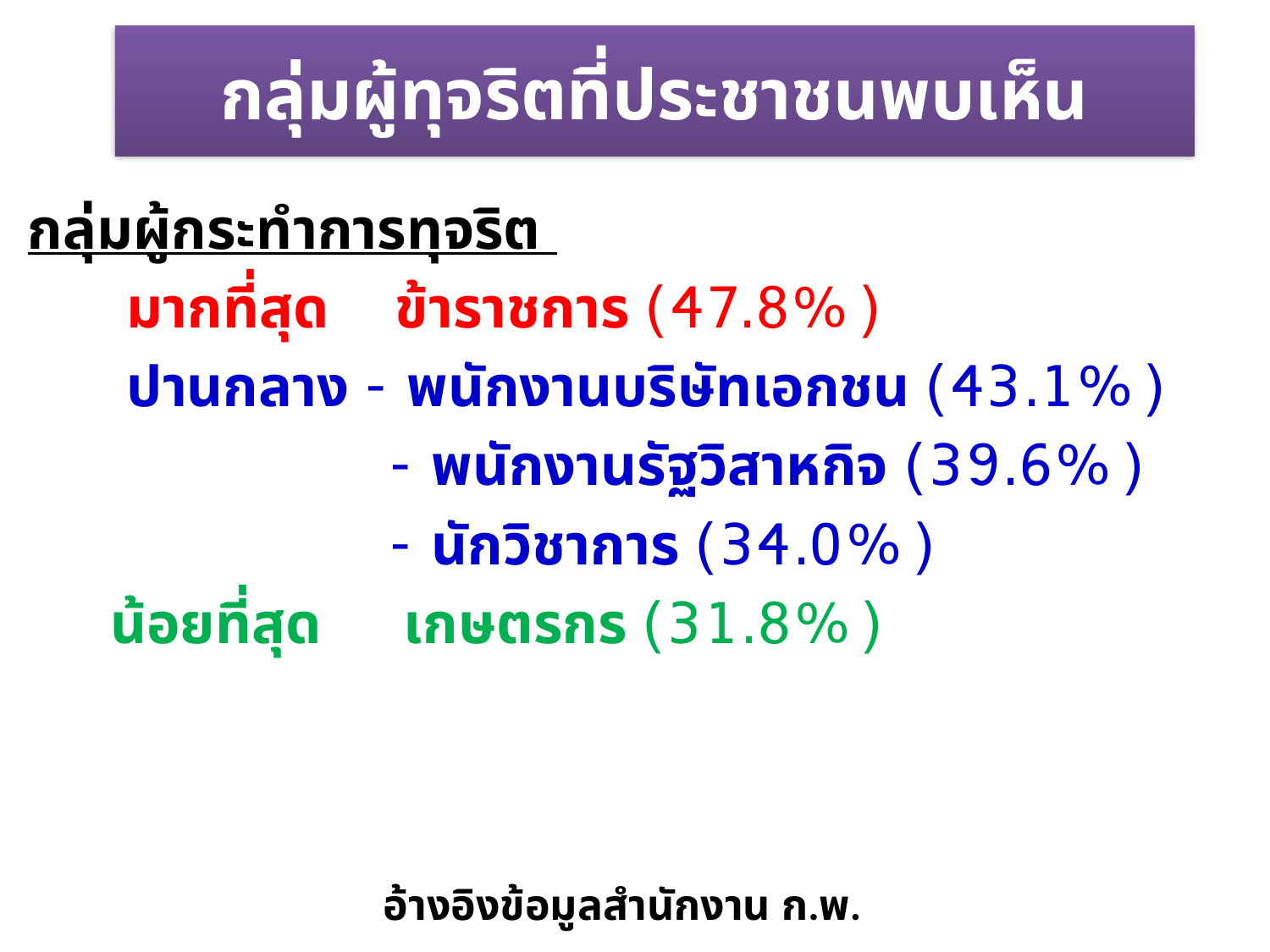

# กลุ่มผู้ทุจริตที่ประชาชนพบเห็น
กลุ่มผู้กระทำการทุจริต
      มากที่สุด    ข้าราชการ (47.8%)
      ปานกลาง - พนักงานบริษัทเอกชน (43.1%)
                      - พนักงานรัฐวิสาหกิจ (39.6%)
                      - นักวิชาการ (34.0%)
     น้อยที่สุด     เกษตรกร (31.8%)
อ้างอิงข้อมูลสำนักงาน ก.พ.